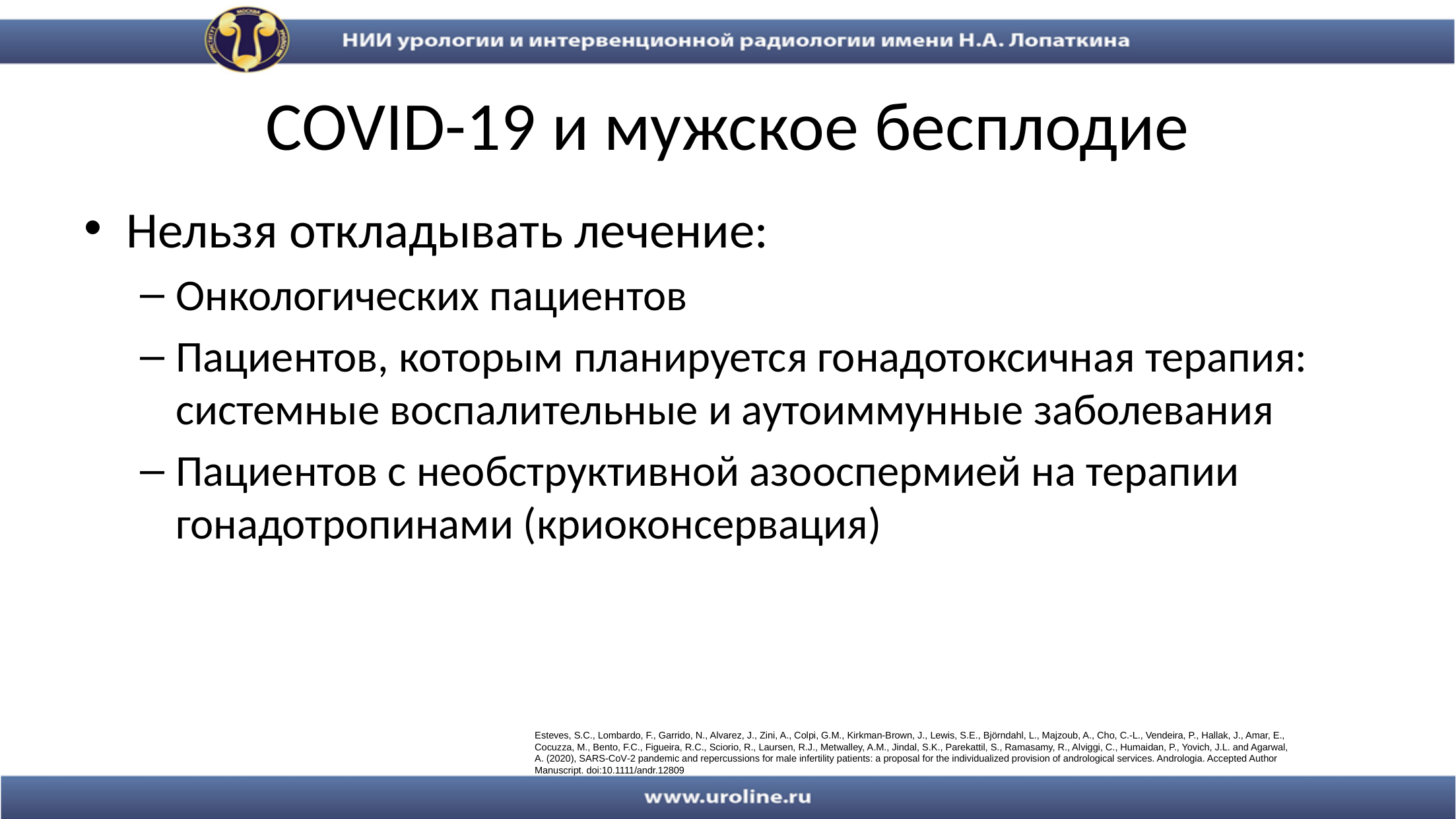

# COVID-19 и мужское бесплодие
Нельзя откладывать лечение:
Онкологических пациентов
Пациентов, которым планируется гонадотоксичная терапия:  системные воспалительные и аутоиммунные заболевания
Пациентов с необструктивной азооспермией на терапии гонадотропинами (криоконсервация)
Esteves, S.C., Lombardo, F., Garrido, N., Alvarez, J., Zini, A., Colpi, G.M., Kirkman‐Brown, J., Lewis, S.E., Björndahl, L., Majzoub, A., Cho, C.‐L., Vendeira, P., Hallak, J., Amar, E., Cocuzza, M., Bento, F.C., Figueira, R.C., Sciorio, R., Laursen, R.J., Metwalley, A.M., Jindal, S.K., Parekattil, S., Ramasamy, R., Alviggi, C., Humaidan, P., Yovich, J.L. and Agarwal, A. (2020), SARS‐CoV‐2 pandemic and repercussions for male infertility patients: a proposal for the individualized provision of andrological services. Andrologia. Accepted Author Manuscript. doi:10.1111/andr.12809